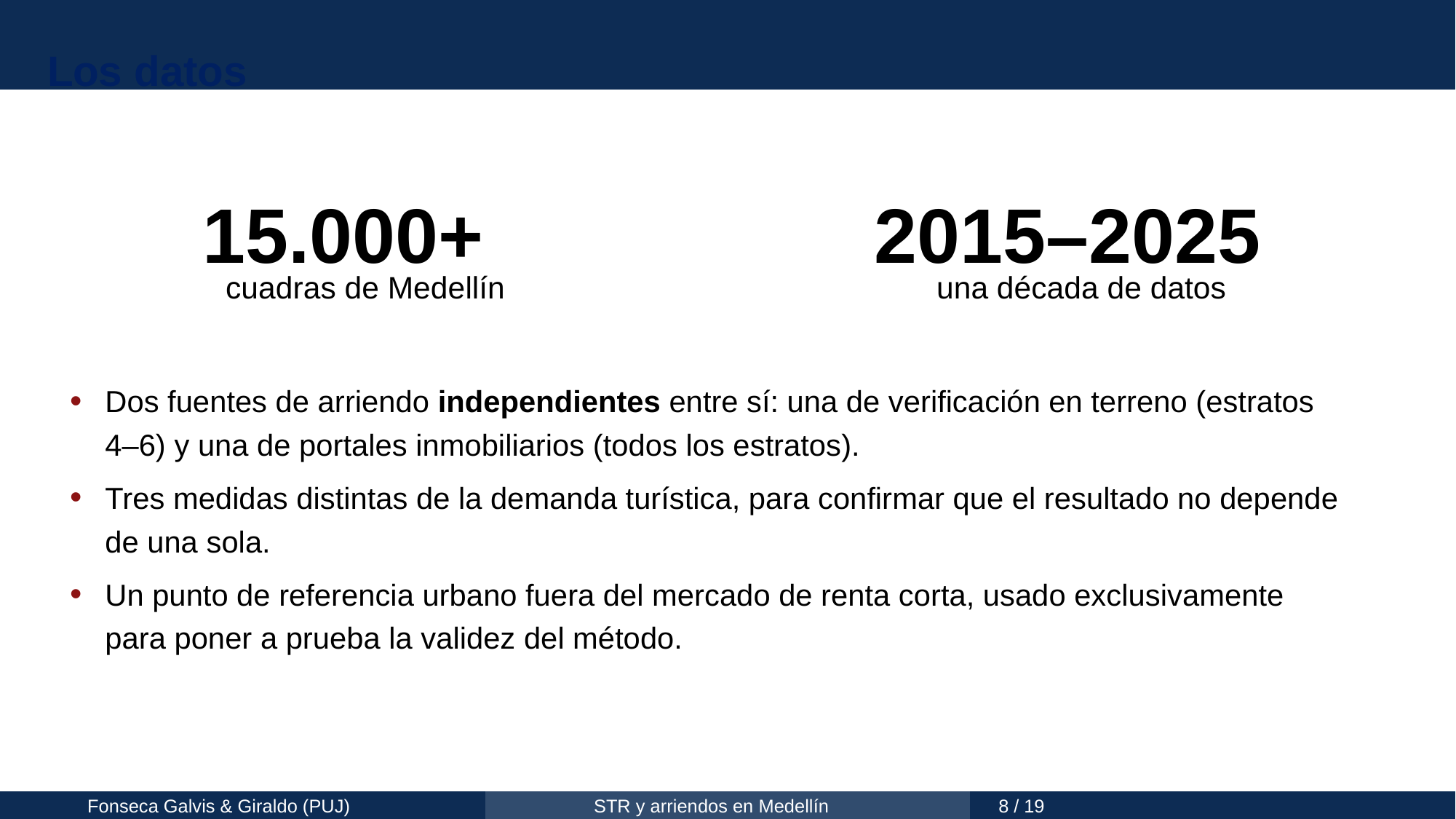

Los datos
15.000+
2015–2025
cuadras de Medellín
una década de datos
•
Dos fuentes de arriendo independientes entre sí: una de verificación en terreno (estratos

4–6) y una de portales inmobiliarios (todos los estratos).
•
Tres medidas distintas de la demanda turística, para confirmar que el resultado no depende
de una sola.
•
Un punto de referencia urbano fuera del mercado de renta corta, usado exclusivamente
para poner a prueba la validez del método.

Fonseca Galvis & Giraldo (PUJ)
STR y arriendos en Medellín
8 / 19